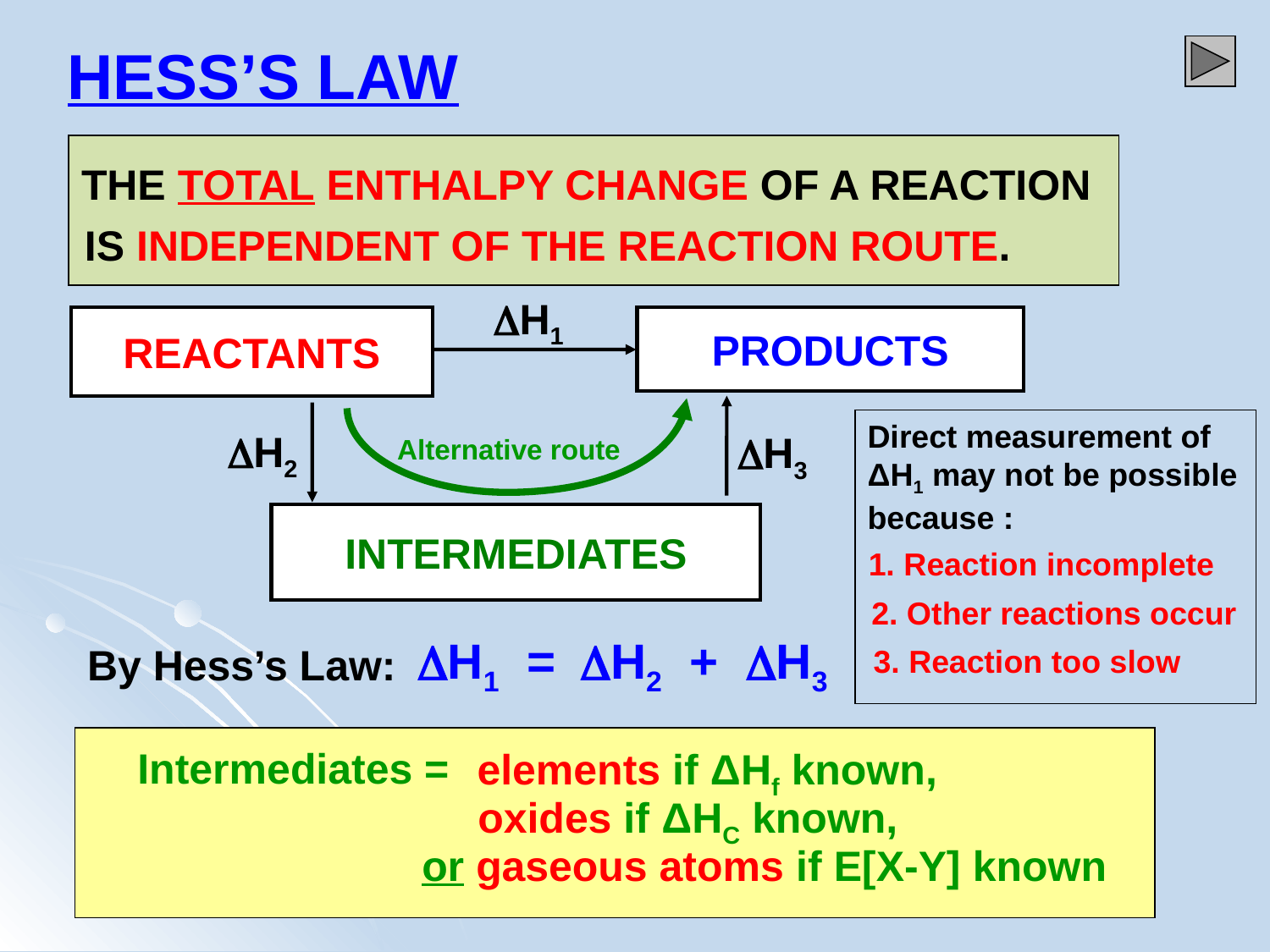

HESS’S LAW

THE TOTAL ENTHALPY CHANGE OF A REACTION
IS INDEPENDENT OF THE REACTION ROUTE.
ΔH1
REACTANTS
PRODUCTS

Alternative route

Direct measurement of ΔH1 may not be possible because :

ΔH2
ΔH3
INTERMEDIATES
1. Reaction incomplete
2. Other reactions occur
ΔH1  =
ΔH2  +  ΔH3
By Hess’s Law:
3. Reaction too slow

Intermediates =
elements if ΔHf known,
oxides if ΔHC known,
or gaseous atoms if E[X-Y] known